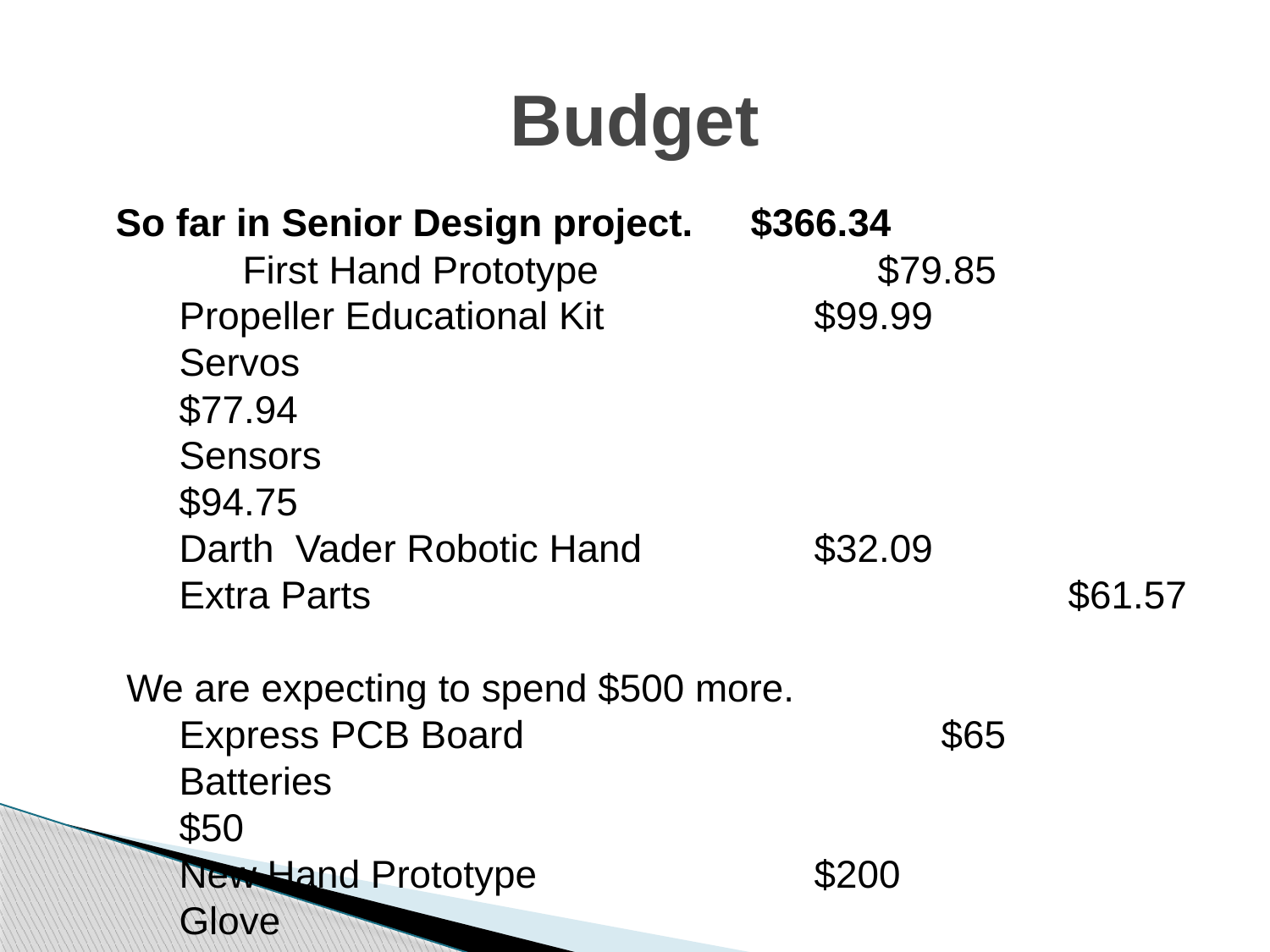

# Budget
So far in Senior Design project. 	$366.34
	First Hand Prototype 			$79.85
Propeller Educational Kit		$99.99
Servos 							$77.94
Sensors							$94.75
Darth  Vader Robotic Hand		$32.09
Extra Parts						$61.57

 We are expecting to spend $500 more.
Express PCB Board				$65
Batteries							$50
New Hand Prototype			$200
Glove								$30